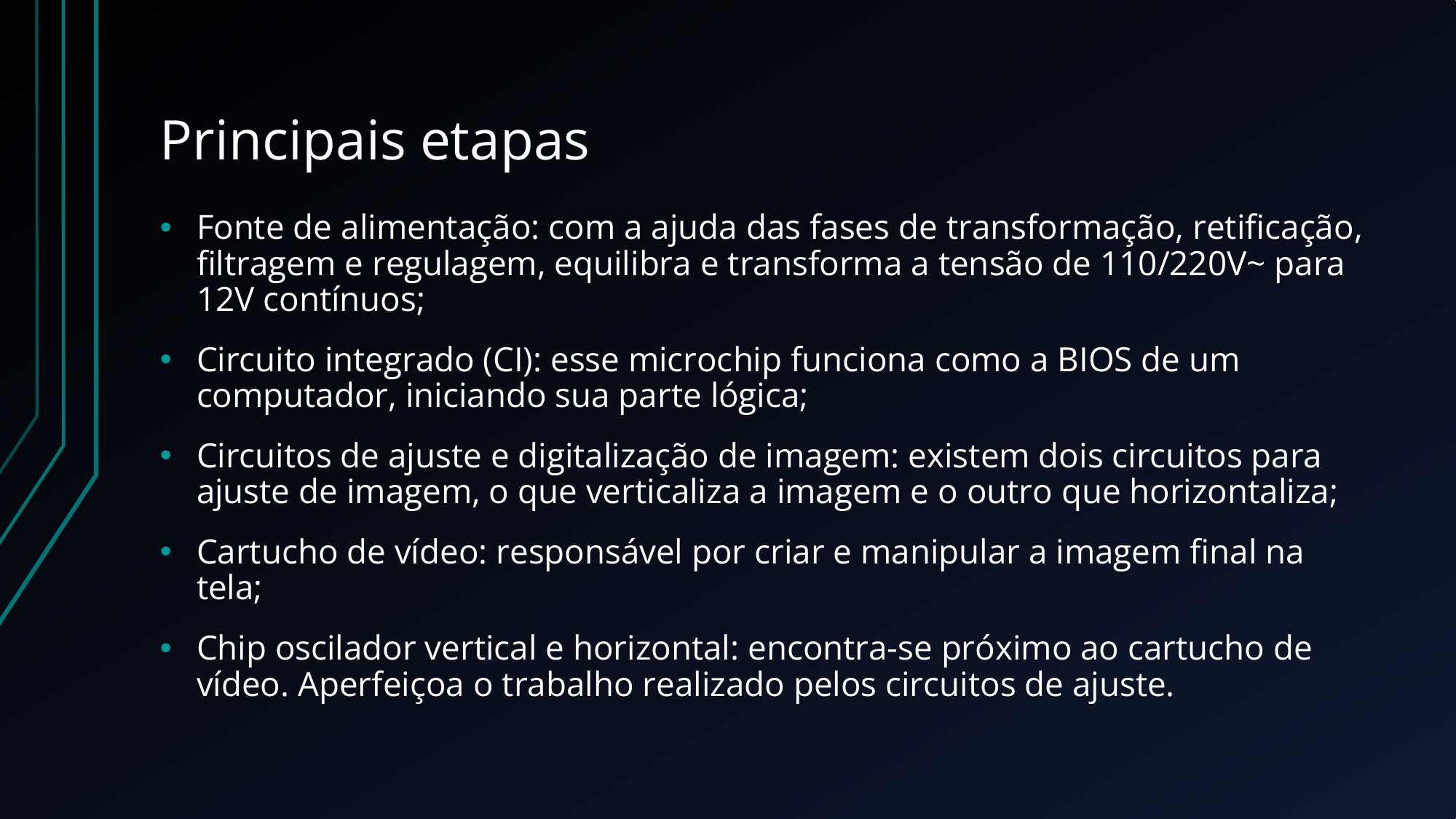

# Principais etapas
Fonte de alimentação: com a ajuda das fases de transformação, retificação, filtragem e regulagem, equilibra e transforma a tensão de 110/220V~ para 12V contínuos;
Circuito integrado (CI): esse microchip funciona como a BIOS de um computador, iniciando sua parte lógica;
Circuitos de ajuste e digitalização de imagem: existem dois circuitos para ajuste de imagem, o que verticaliza a imagem e o outro que horizontaliza;
Cartucho de vídeo: responsável por criar e manipular a imagem final na tela;
Chip oscilador vertical e horizontal: encontra-se próximo ao cartucho de vídeo. Aperfeiçoa o trabalho realizado pelos circuitos de ajuste.